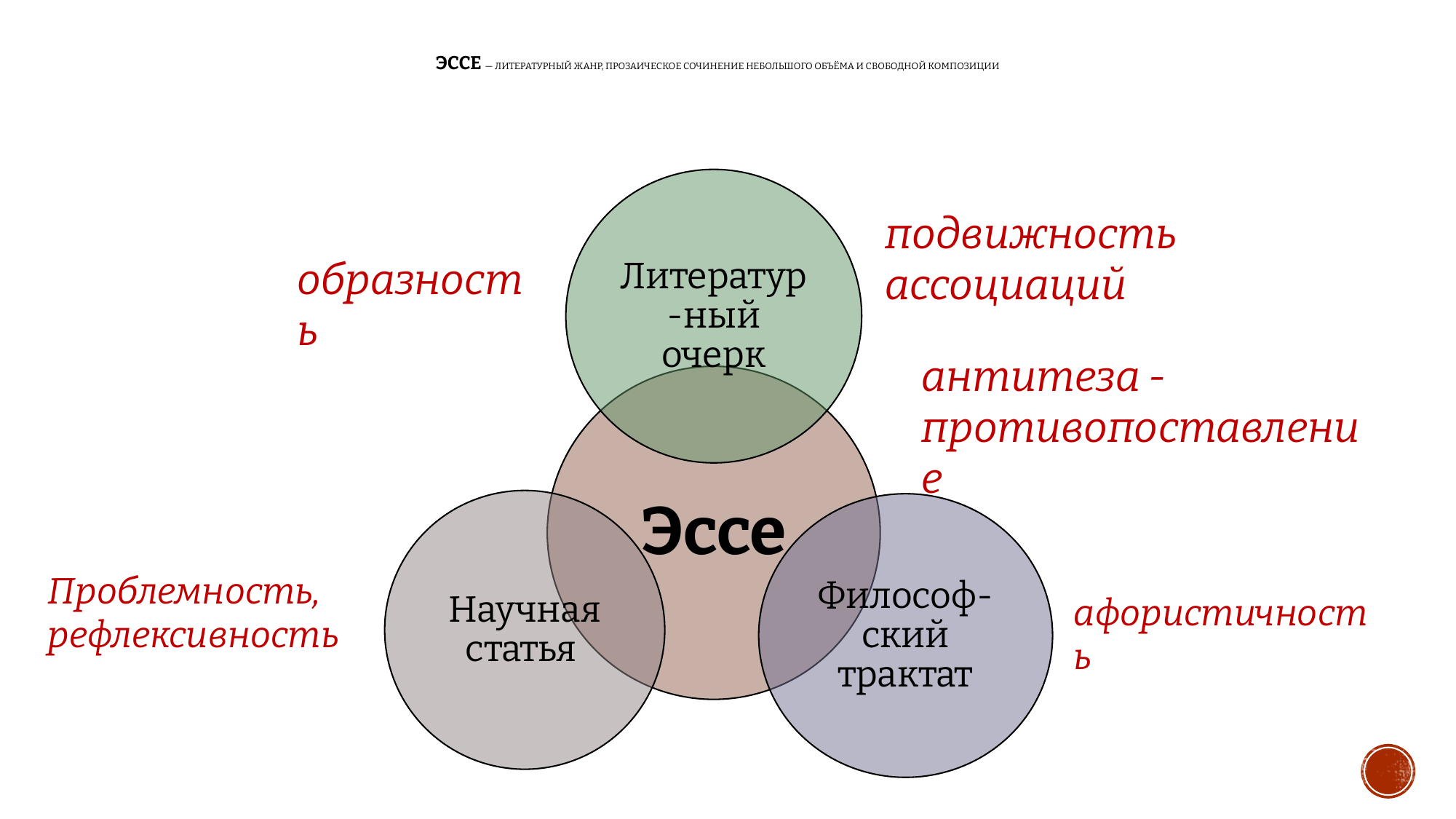

# Эссе — литературный жанр, прозаическое сочинение небольшого объёма и свободной композиции
подвижность ассоциаций
Эссе
Литератур-ный очерк
Философ-ский трактат
Научная статья
образность
антитеза - противопоставление
Проблемность, рефлексивность
афористичность